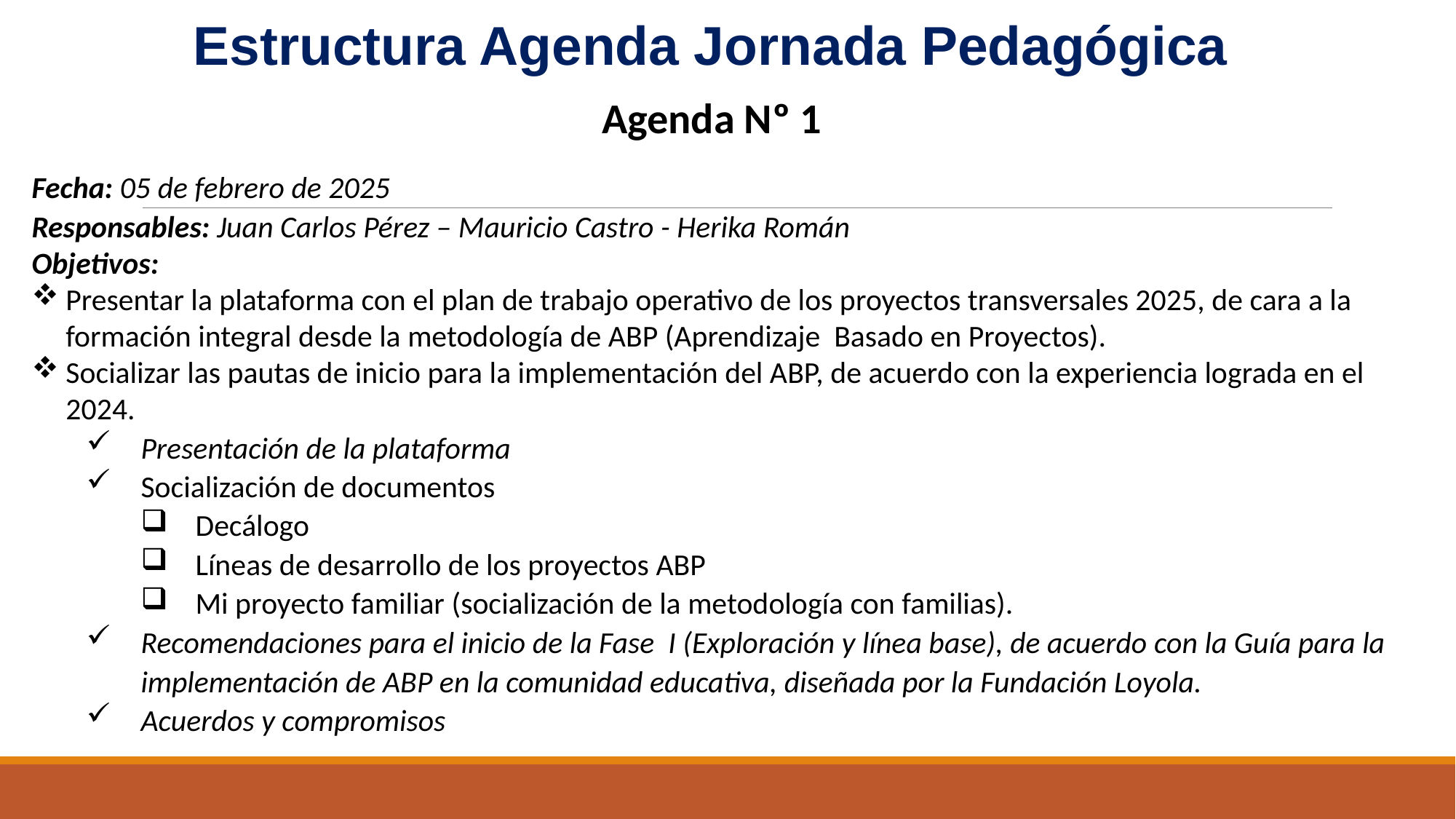

Estructura Agenda Jornada Pedagógica
       Agenda Nº 1
Fecha: 05 de febrero de 2025
Responsables: Juan Carlos Pérez – Mauricio Castro - Herika Román
Objetivos:
Presentar la plataforma con el plan de trabajo operativo de los proyectos transversales 2025, de cara a la formación integral desde la metodología de ABP (Aprendizaje  Basado en Proyectos).
Socializar las pautas de inicio para la implementación del ABP, de acuerdo con la experiencia lograda en el 2024.
Presentación de la plataforma
Socialización de documentos
Decálogo
Líneas de desarrollo de los proyectos ABP
Mi proyecto familiar (socialización de la metodología con familias).
Recomendaciones para el inicio de la Fase  I (Exploración y línea base), de acuerdo con la Guía para la implementación de ABP en la comunidad educativa, diseñada por la Fundación Loyola.
Acuerdos y compromisos